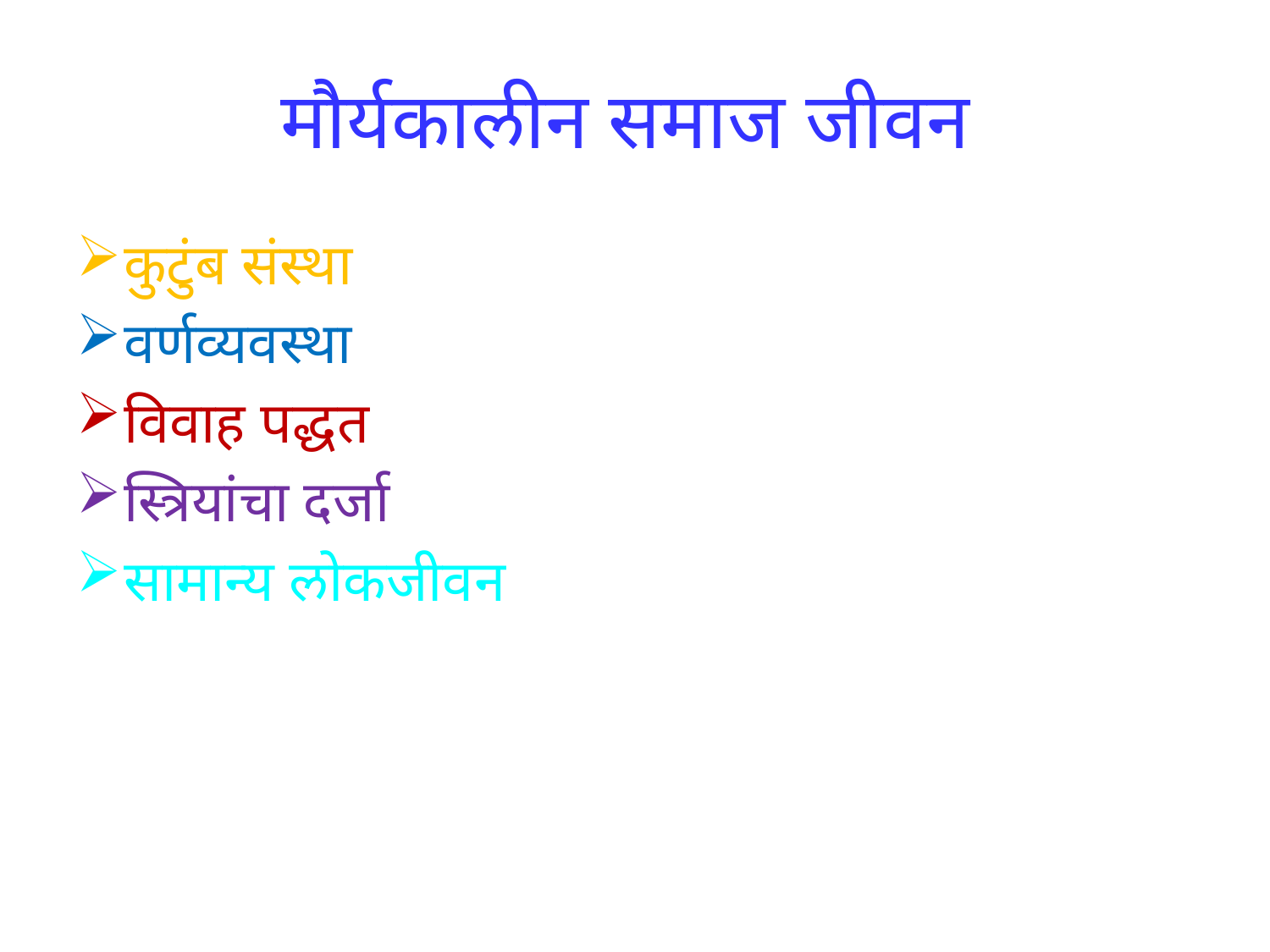

# मौर्यकालीन समाज जीवन
कुटुंब संस्था
वर्णव्यवस्था
विवाह पद्धत
स्त्रियांचा दर्जा
सामान्य लोकजीवन